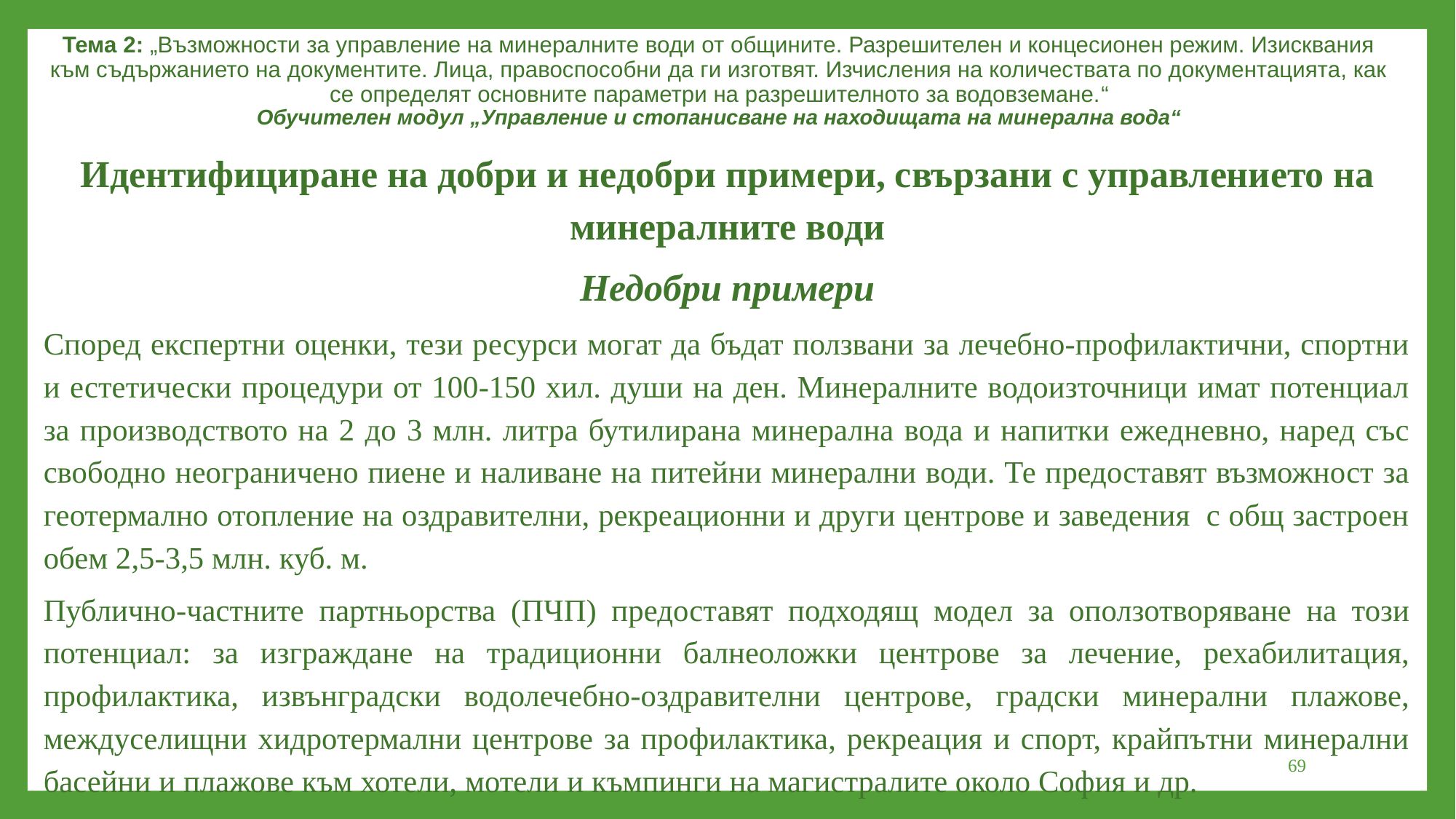

Тема 2: „Възможности за управление на минералните води от общините. Разрешителен и концесионен режим. Изисквания към съдържанието на документите. Лица, правоспособни да ги изготвят. Изчисления на количествата по документацията, как се определят основните параметри на разрешителното за водовземане.“
Обучителен модул „Управление и стопанисване на находищата на минерална вода“

Идентифициране на добри и недобри примери, свързани с управлението на минералните води
Недобри примери
Според експертни оценки, тези ресурси могат да бъдат ползвани за лечебно-профилактични, спортни и естетически процедури от 100-150 хил. души на ден. Минералните водоизточници имат потенциал за производството на 2 до 3 млн. литра бутилирана минерална вода и напитки ежедневно, наред със свободно неограничено пиене и наливане на питейни минерални води. Те предоставят възможност за геотермално отопление на оздравителни, рекреационни и други центрове и заведения  с oбщ застроен обем 2,5-3,5 млн. куб. м.
Публично-частните партньорства (ПЧП) предоставят подходящ модел за оползотворяване на този потенциал: за изграждане на традиционни балнеоложки центрове за лечение, рехабилитация, профилактика, извънградски водолечебно-оздравителни центрове, градски минерални плажове, междуселищни хидротермални центрове за профилактика, рекреация и спорт, крайпътни минерални басейни и плажове към хотели, мотели и къмпинги на магистралите около София и др.

69